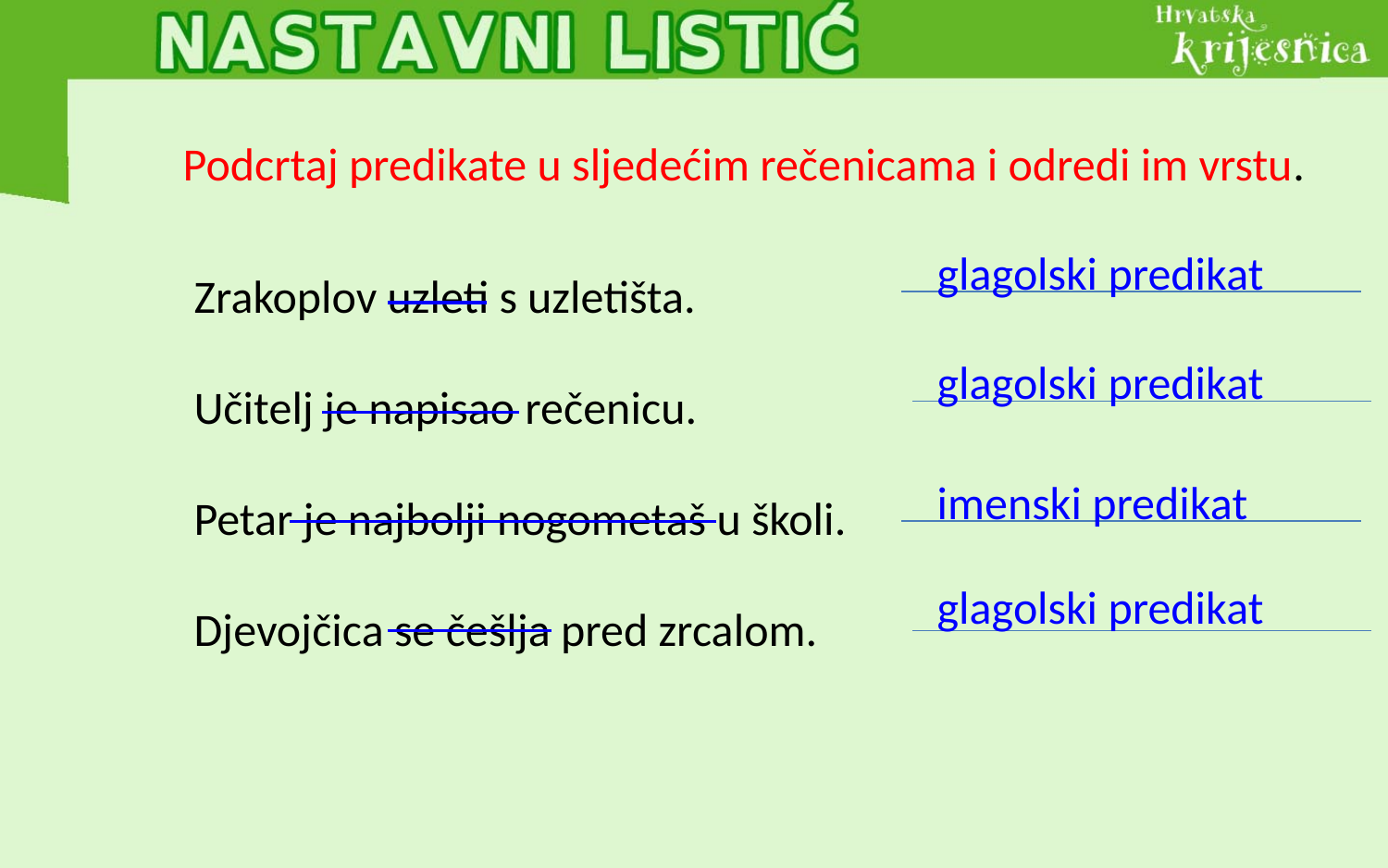

Podcrtaj predikate u sljedećim rečenicama i odredi im vrstu.
Zrakoplov uzleti s uzletišta.
Učitelj je napisao rečenicu.
Petar je najbolji nogometaš u školi.
Djevojčica se češlja pred zrcalom.
glagolski predikat
glagolski predikat
imenski predikat
glagolski predikat